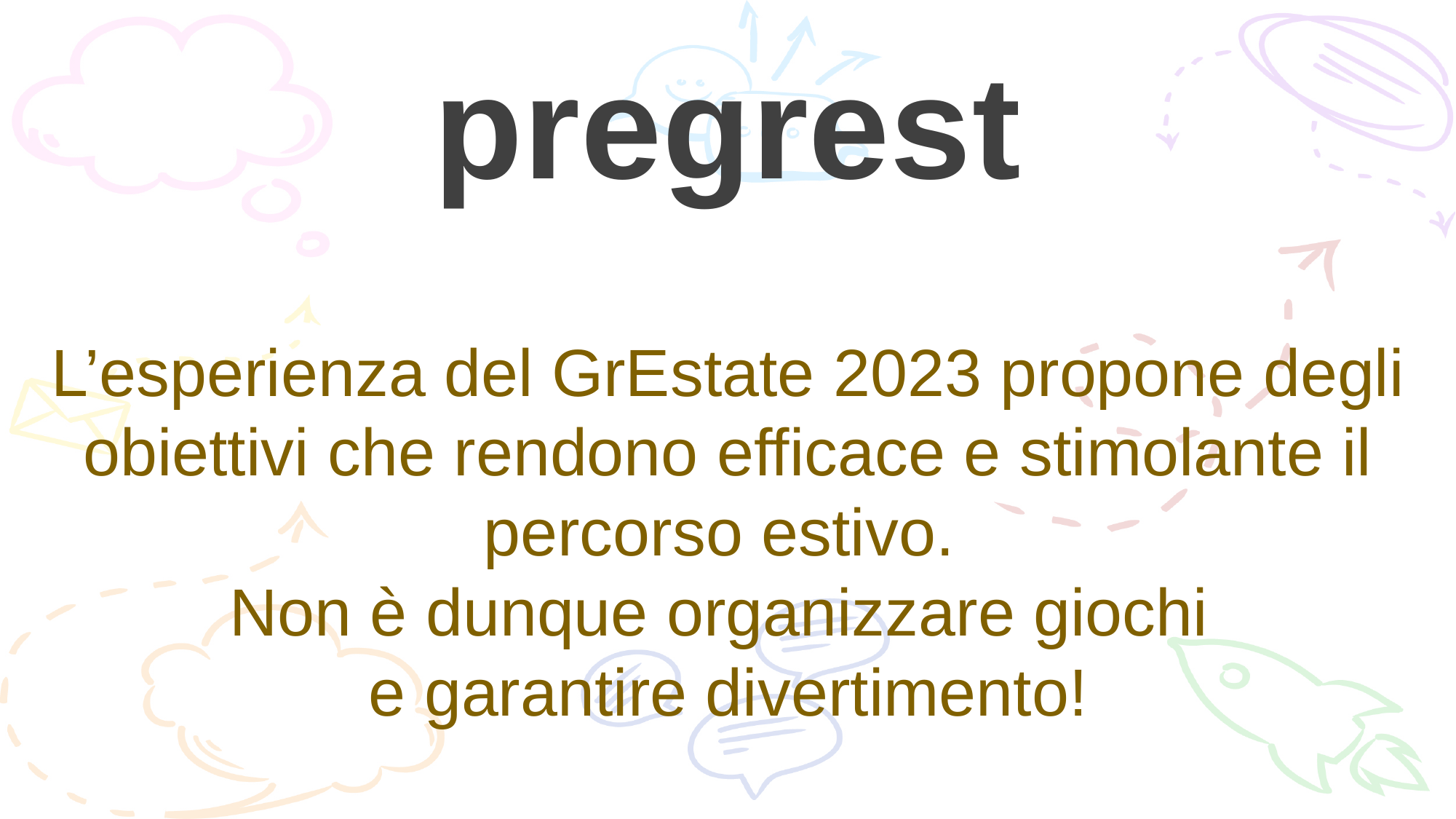

pregrest
L’esperienza del GrEstate 2023 propone degli obiettivi che rendono efficace e stimolante il percorso estivo.
Non è dunque organizzare giochi
e garantire divertimento!